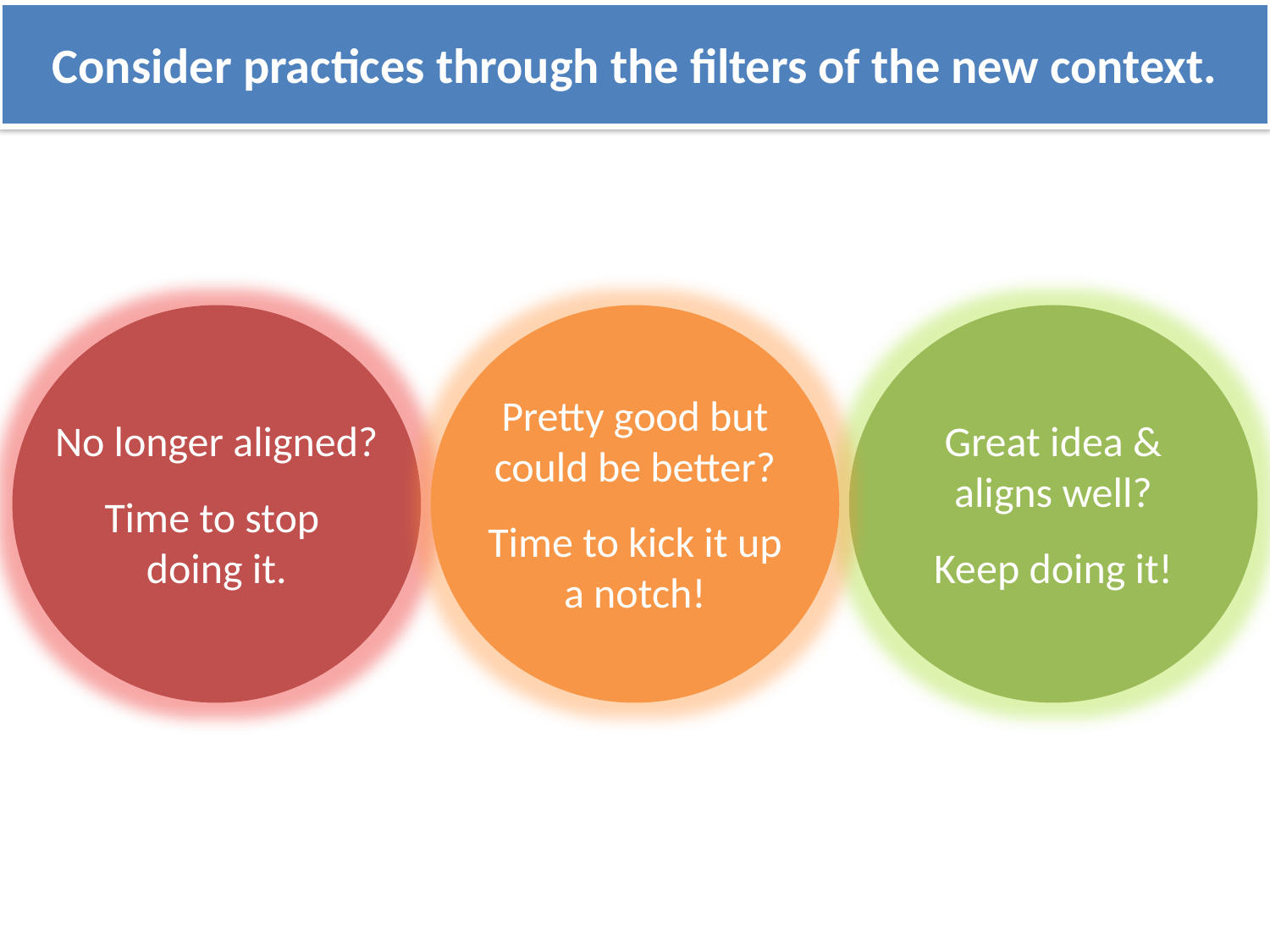

Consider practices through the filters of the new context.

No longer aligned?

Time to stop
doing it.

Pretty good but could be better?

Time to kick it up a notch!

Great idea & aligns well?

Keep doing it!